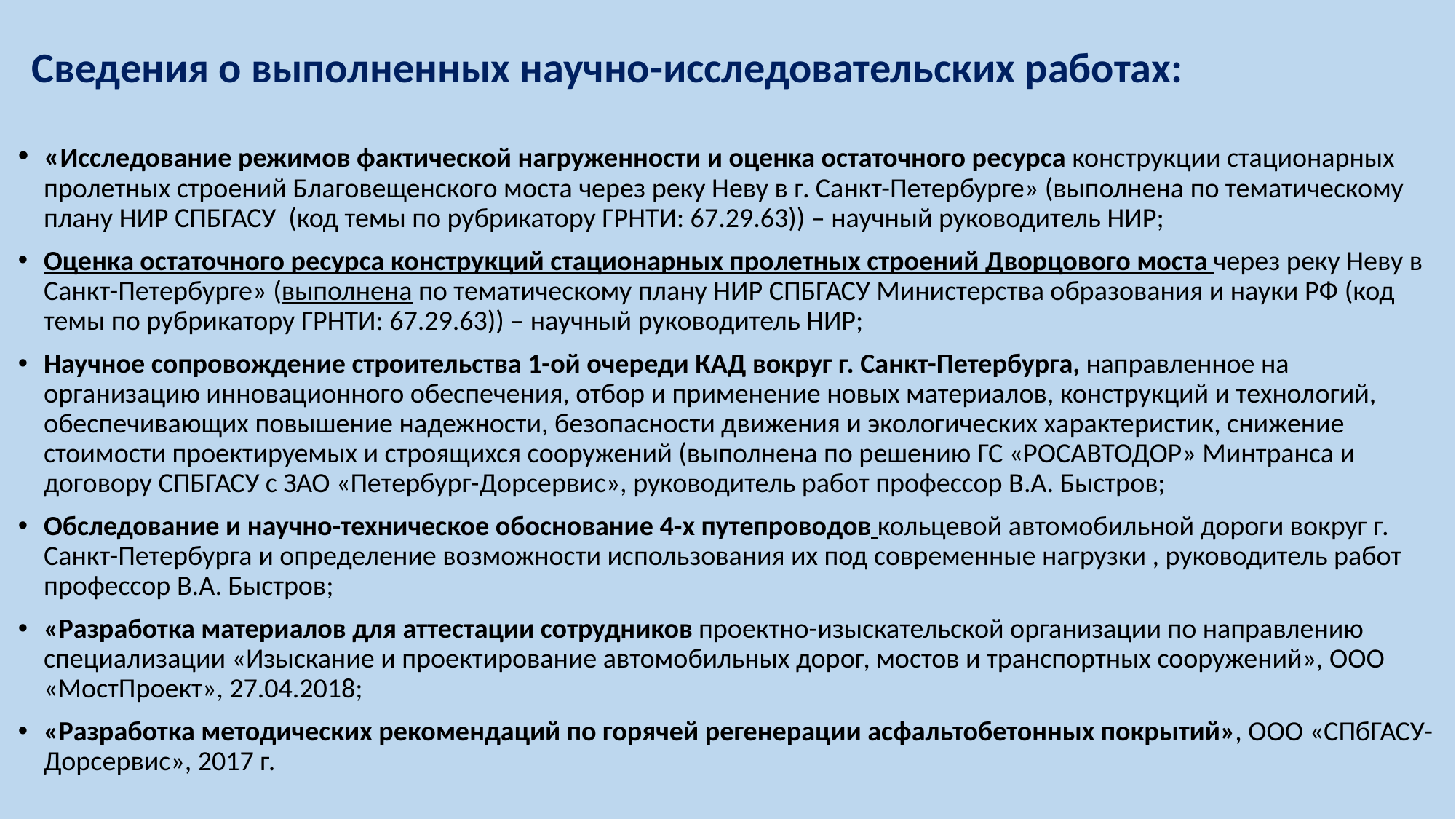

# Сведения о выполненных научно-исследовательских работах:
«Исследование режимов фактической нагруженности и оценка остаточного ресурса конструкции стационарных пролетных строений Благовещенского моста через реку Неву в г. Санкт-Петербурге» (выполнена по тематическому плану НИР СПБГАСУ  (код темы по рубрикатору ГРНТИ: 67.29.63)) – научный руководитель НИР;
Оценка остаточного ресурса конструкций стационарных пролетных строений Дворцового моста через реку Неву в Санкт-Петербурге» (выполнена по тематическому плану НИР СПБГАСУ Министерства образования и науки РФ (код темы по рубрикатору ГРНТИ: 67.29.63)) – научный руководитель НИР;
Научное сопровождение строительства 1-ой очереди КАД вокруг г. Санкт-Петербурга, направленное на организацию инновационного обеспечения, отбор и применение новых материалов, конструкций и технологий, обеспечивающих повышение надежности, безопасности движения и экологических характеристик, снижение стоимости проектируемых и строящихся сооружений (выполнена по решению ГС «РОСАВТОДОР» Минтранса и договору СПБГАСУ с ЗАО «Петербург-Дорсервис», руководитель работ профессор В.А. Быстров;
Обследование и научно-техническое обоснование 4-х путепроводов кольцевой автомобильной дороги вокруг г. Санкт-Петербурга и определение возможности использования их под современные нагрузки , руководитель работ профессор В.А. Быстров;
«Разработка материалов для аттестации сотрудников проектно-изыскательской организации по направлению специализации «Изыскание и проектирование автомобильных дорог, мостов и транспортных сооружений», ООО «МостПроект», 27.04.2018;
«Разработка методических рекомендаций по горячей регенерации асфальтобетонных покрытий», ООО «СПбГАСУ-Дорсервис», 2017 г.